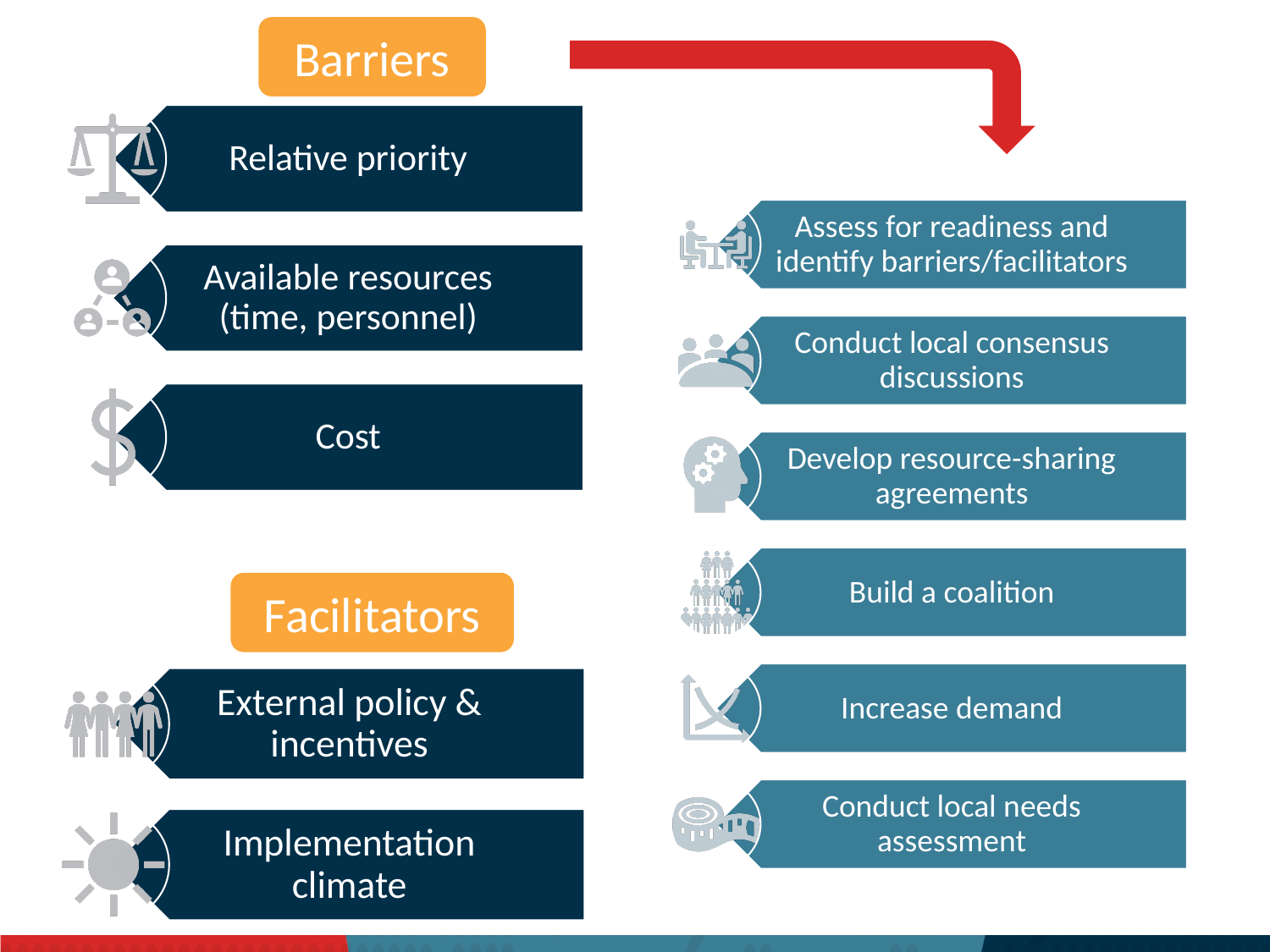

Barriers
Relative priority
Available resources (time, personnel)
Cost
Assess for readiness and identify barriers/facilitators
Conduct local consensus discussions
Develop resource-sharing agreements
Build a coalition
Increase demand
Conduct local needs assessment
Facilitators
External policy & incentives
Implementation climate